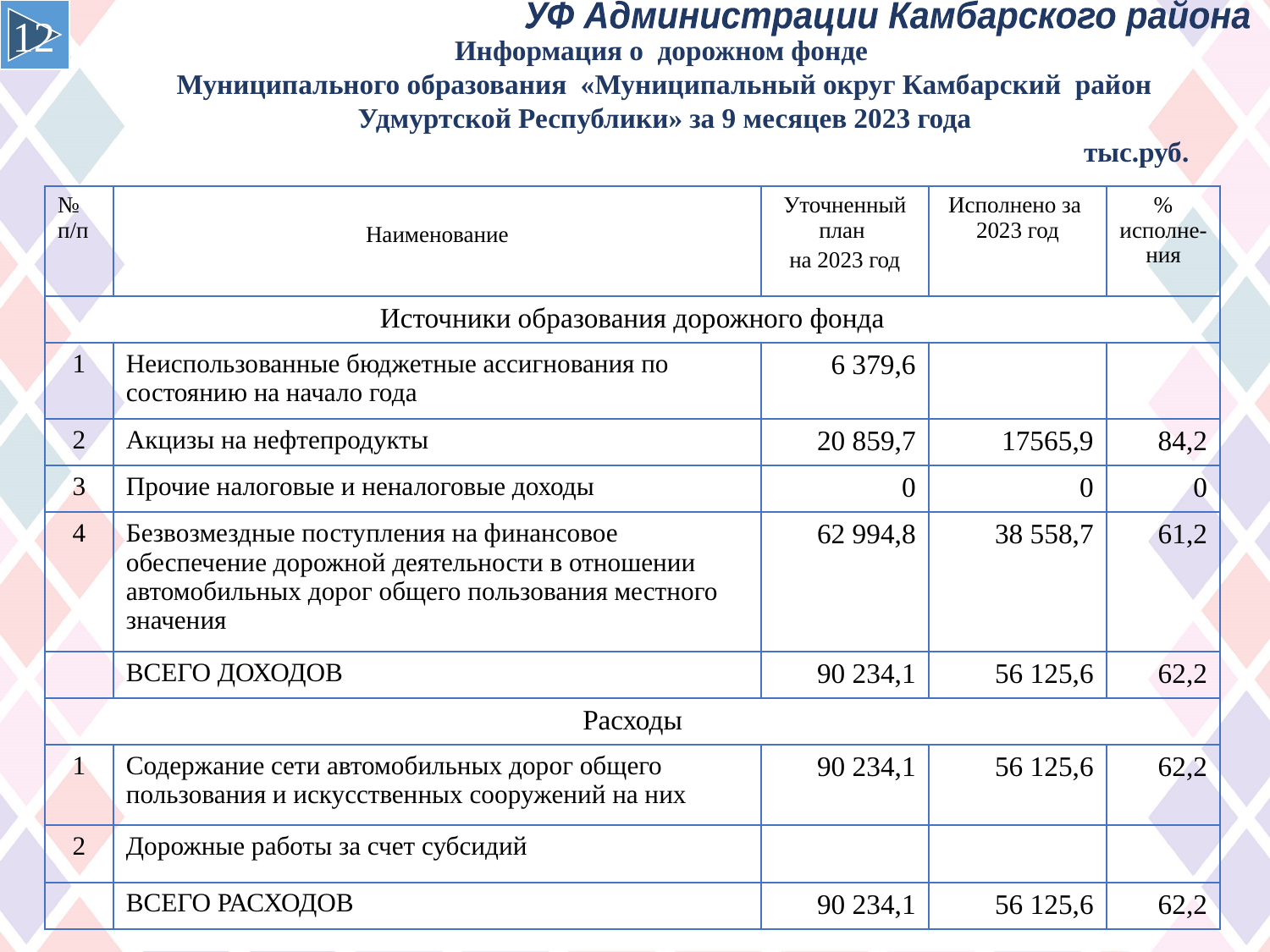

12
УФ Администрации Камбарского района
Информация о  дорожном фонде
Муниципального образования  «Муниципальный округ Камбарский  район Удмуртской Республики» за 9 месяцев 2023 года
                                                                                                                                       тыс.руб.
| № п/п | Наименование | Уточненный план на 2023 год | Исполнено за 2023 год | % исполне-ния |
| --- | --- | --- | --- | --- |
| Источники образования дорожного фонда |  |  |  |  |
| 1 | Неиспользованные бюджетные ассигнования по состоянию на начало года | 6 379,6 |  |  |
| 2 | Акцизы на нефтепродукты | 20 859,7 | 17565,9 | 84,2 |
| 3 | Прочие налоговые и неналоговые доходы | 0 | 0 | 0 |
| 4 | Безвозмездные поступления на финансовое обеспечение дорожной деятельности в отношении автомобильных дорог общего пользования местного значения | 62 994,8 | 38 558,7 | 61,2 |
|  | ВСЕГО ДОХОДОВ | 90 234,1 | 56 125,6 | 62,2 |
| Расходы |  |  |  |  |
| 1 | Содержание сети автомобильных дорог общего пользования и искусственных сооружений на них | 90 234,1 | 56 125,6 | 62,2 |
| 2 | Дорожные работы за счет субсидий |  |  |  |
|  | ВСЕГО РАСХОДОВ | 90 234,1 | 56 125,6 | 62,2 |